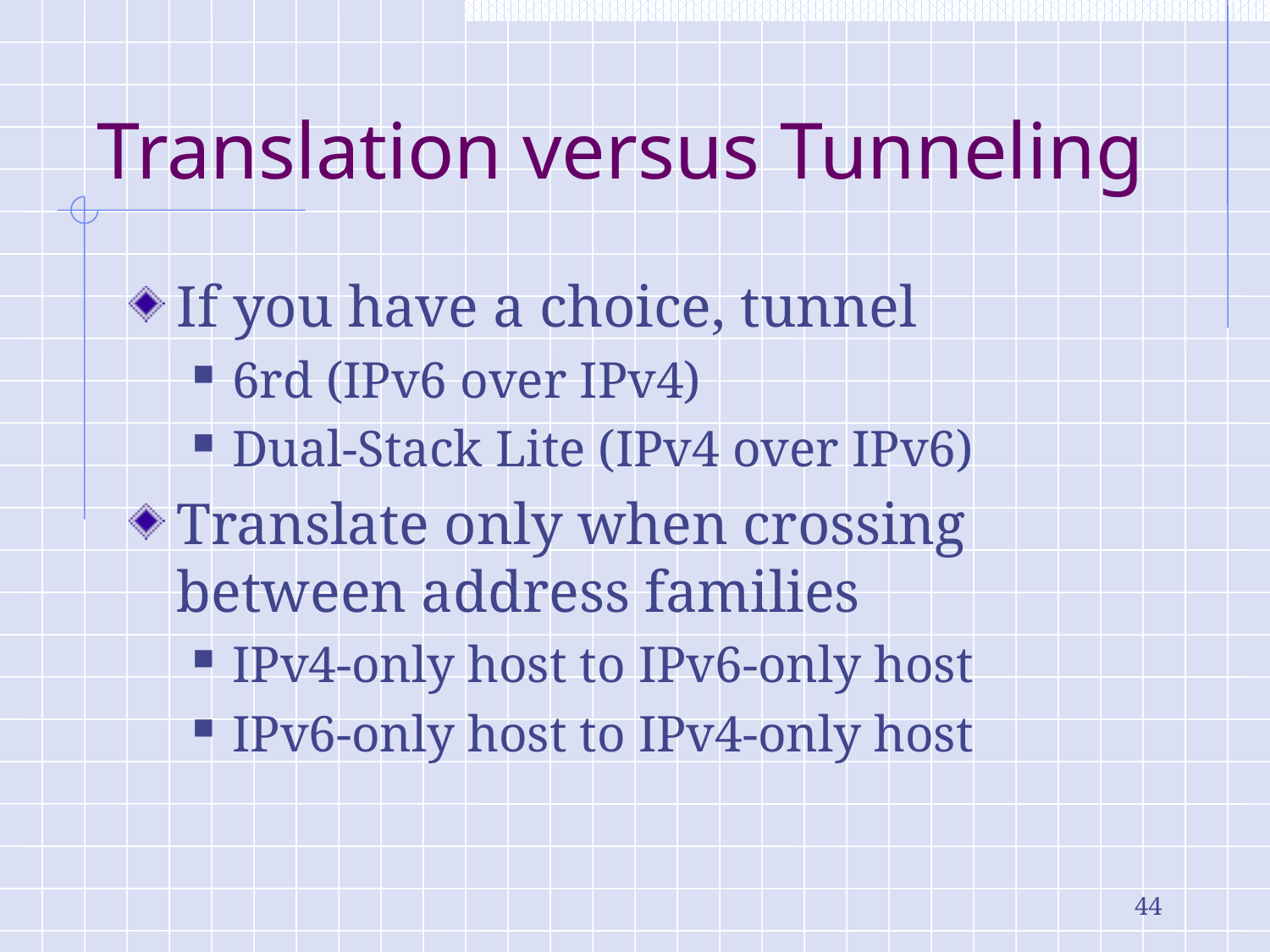

# Translation versus Tunneling
If you have a choice, tunnel
6rd (IPv6 over IPv4)
Dual-Stack Lite (IPv4 over IPv6)
Translate only when crossing between address families
IPv4-only host to IPv6-only host
IPv6-only host to IPv4-only host
44